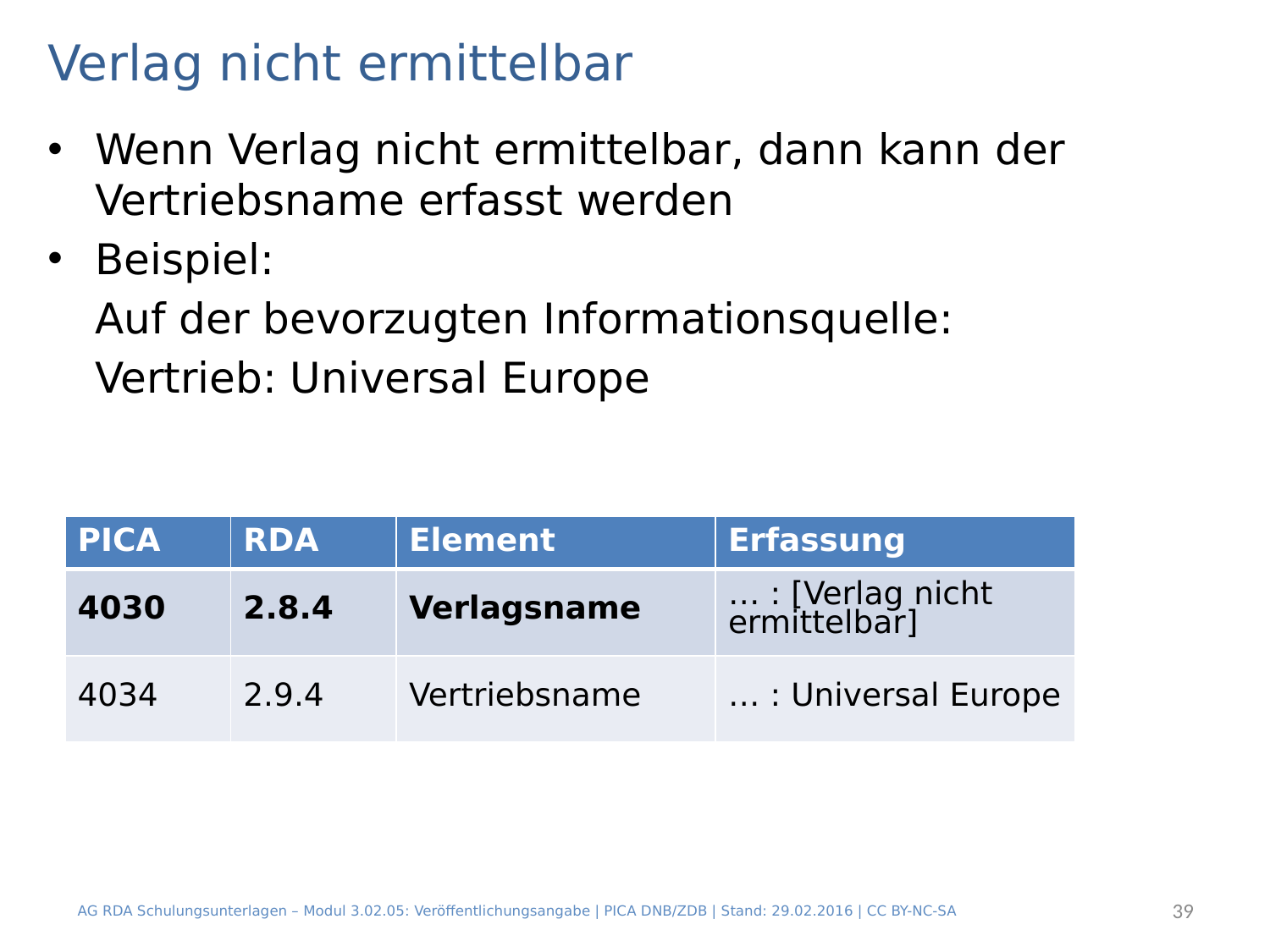

# Verlag nicht ermittelbar
Wenn Verlag nicht ermittelbar, dann kann der Vertriebsname erfasst werden
Beispiel:
	Auf der bevorzugten Informationsquelle:
	Vertrieb: Universal Europe

| PICA | RDA | Element | Erfassung |
| --- | --- | --- | --- |
| 4030 | 2.8.4 | Verlagsname | … : [Verlag nicht ermittelbar] |
| 4034 | 2.9.4 | Vertriebsname | … : Universal Europe |
AG RDA Schulungsunterlagen – Modul 3.02.05: Veröffentlichungsangabe | PICA DNB/ZDB | Stand: 29.02.2016 | CC BY-NC-SA
39